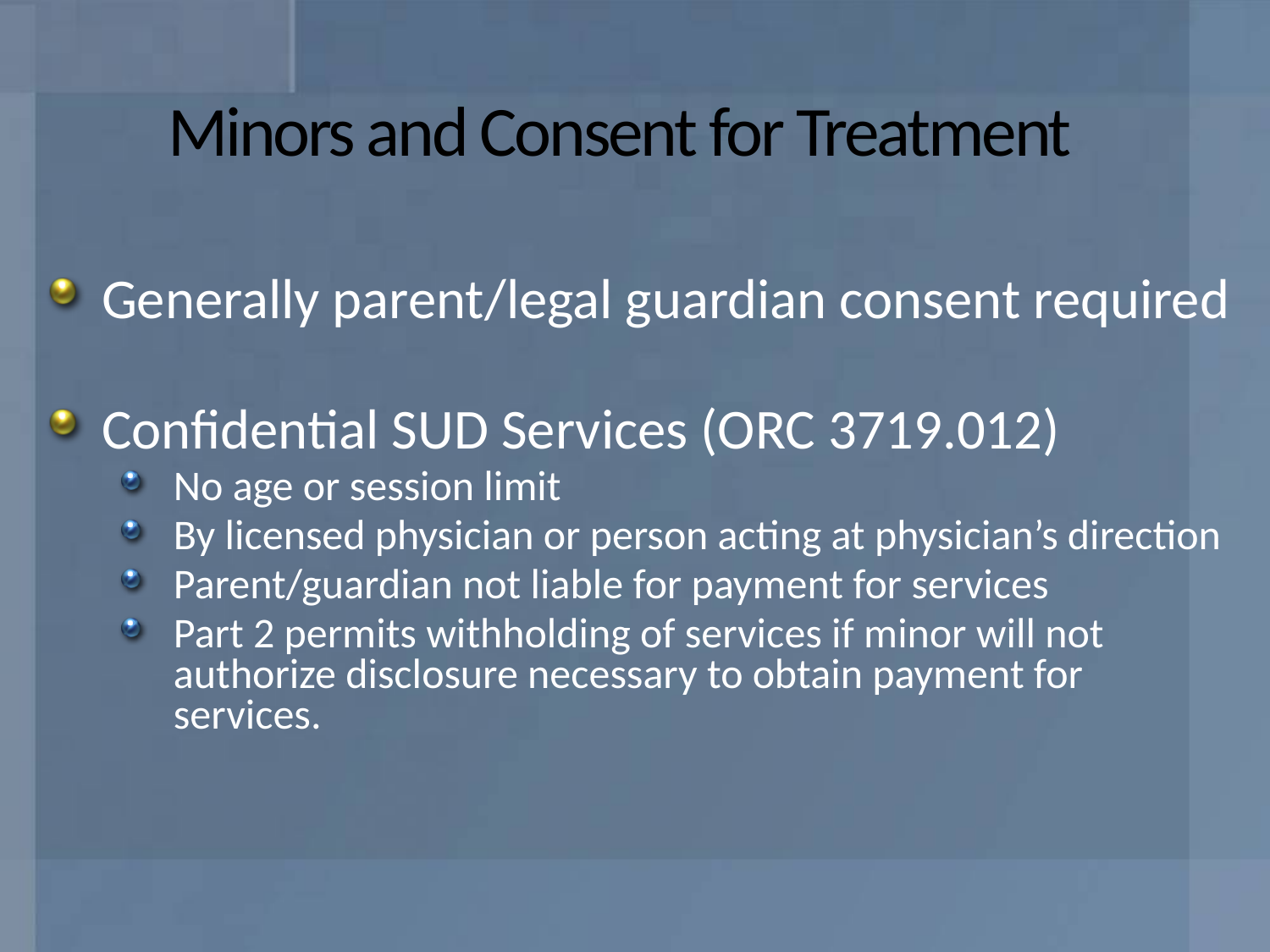

# Minors and Consent for Treatment
Generally parent/legal guardian consent required

Confidential SUD Services (ORC 3719.012)
No age or session limit
By licensed physician or person acting at physician’s direction
Parent/guardian not liable for payment for services
Part 2 permits withholding of services if minor will not authorize disclosure necessary to obtain payment for services.